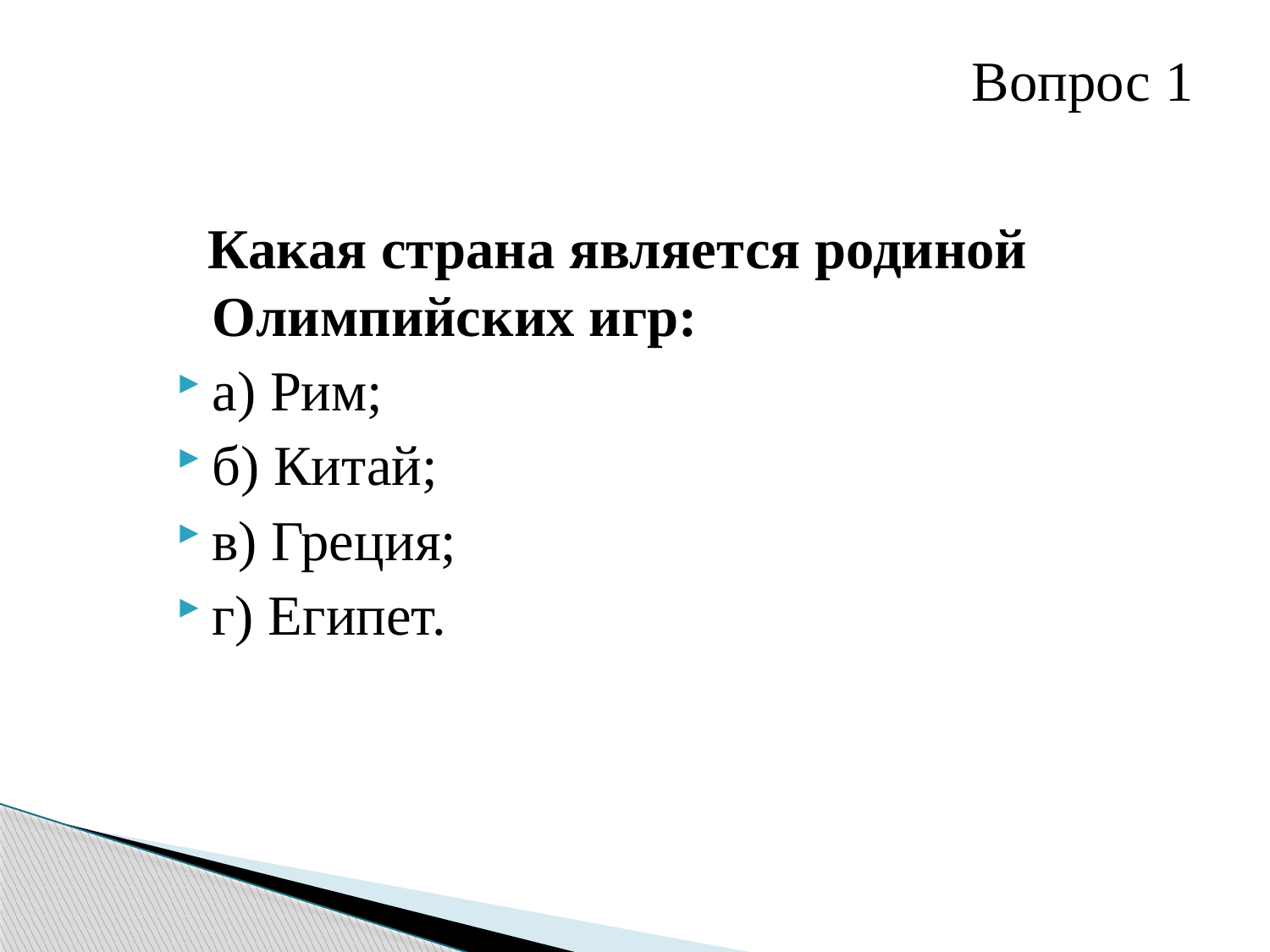

# Вопрос 1
  Какая страна является родиной Олимпийских игр:
а) Рим;
б) Китай;
в) Греция;
г) Египет.